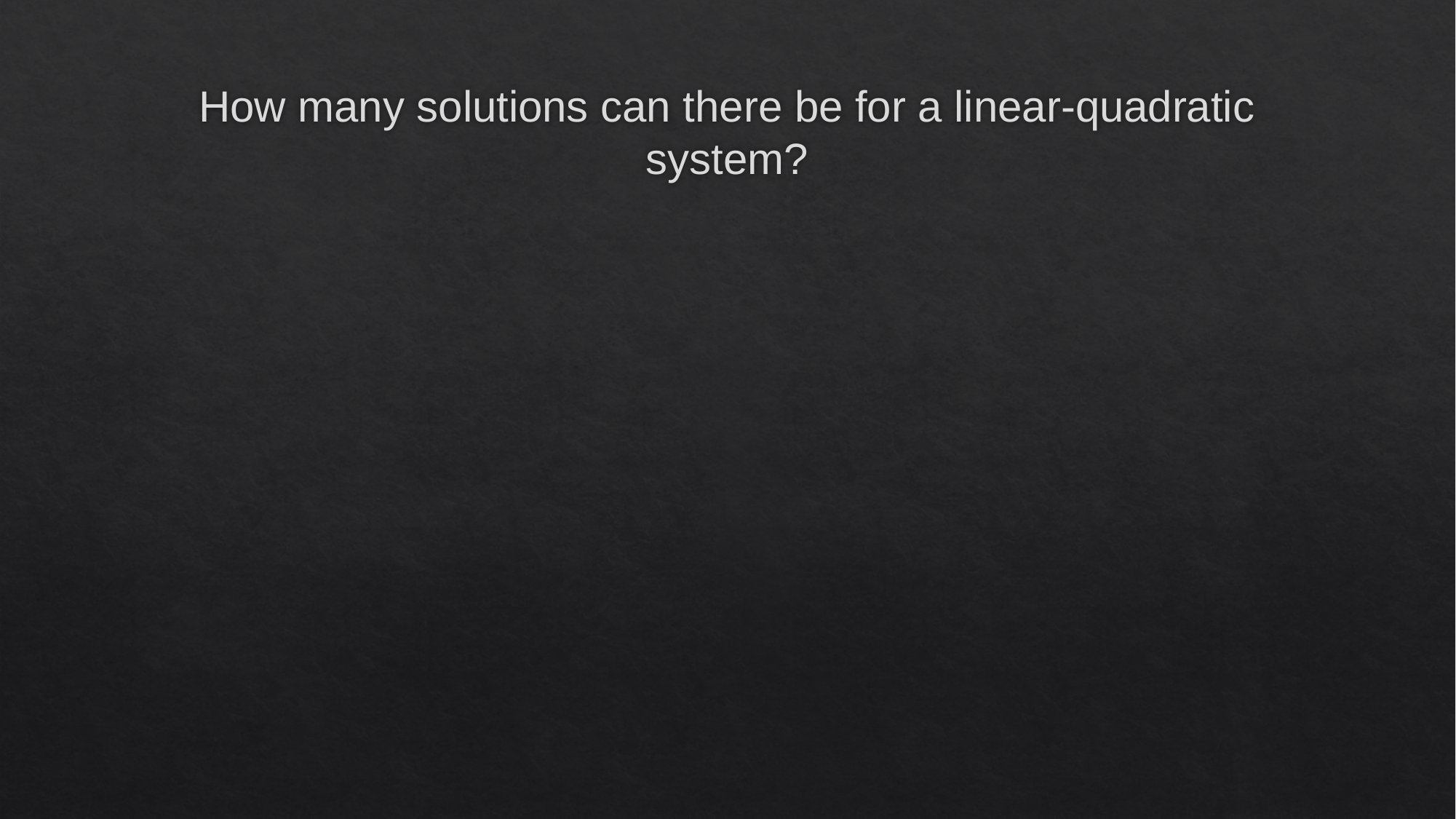

# How many solutions can there be for a linear-quadratic system?